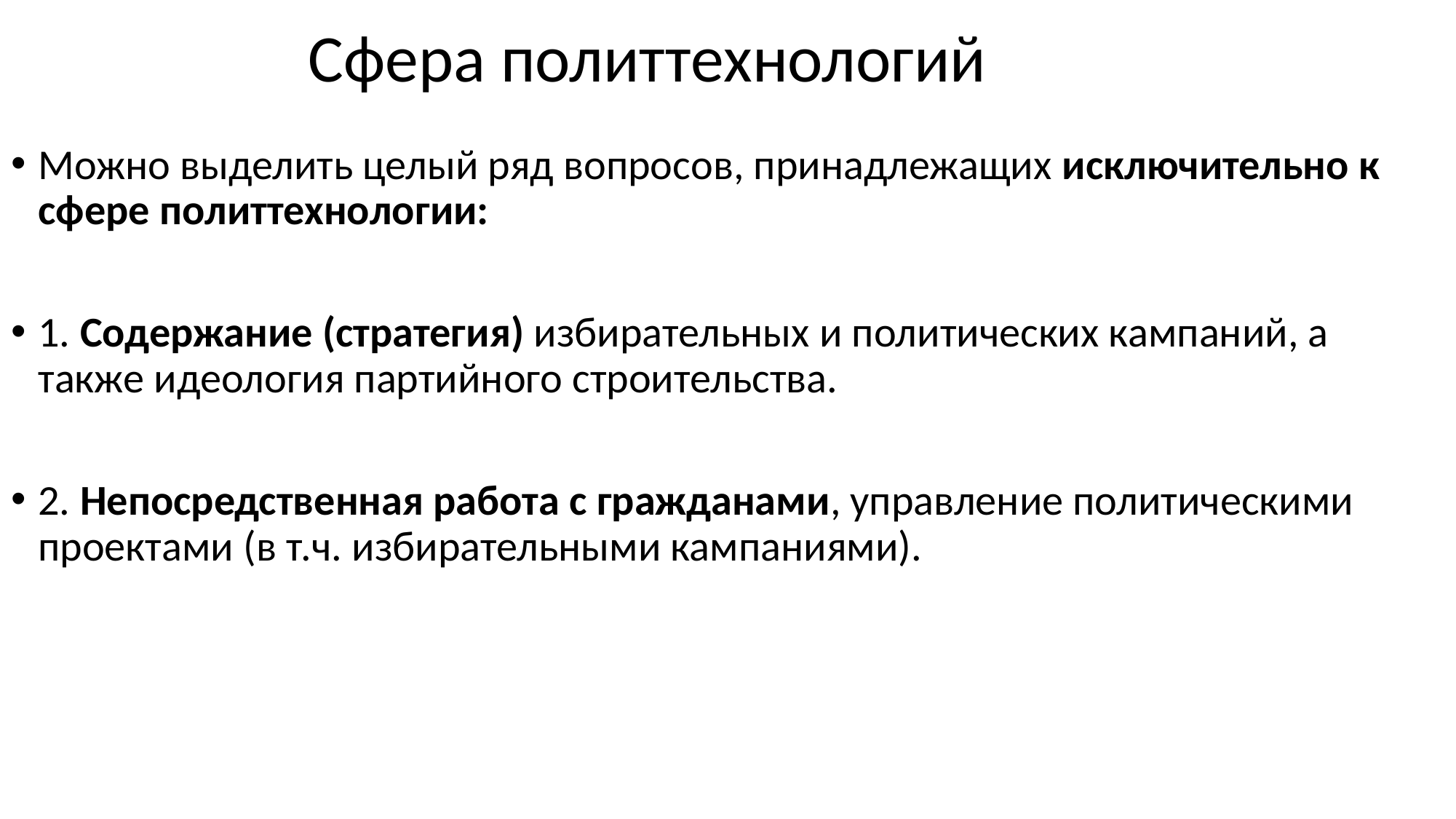

# Сфера политтехнологий
Можно выделить целый ряд вопросов, принадлежащих исключительно к сфере политтехнологии:

1. Содержание (стратегия) избирательных и политических кампаний, а также идеология партийного строительства.

2. Непосредственная работа с гражданами, управление политическими проектами (в т.ч. избирательными кампаниями).